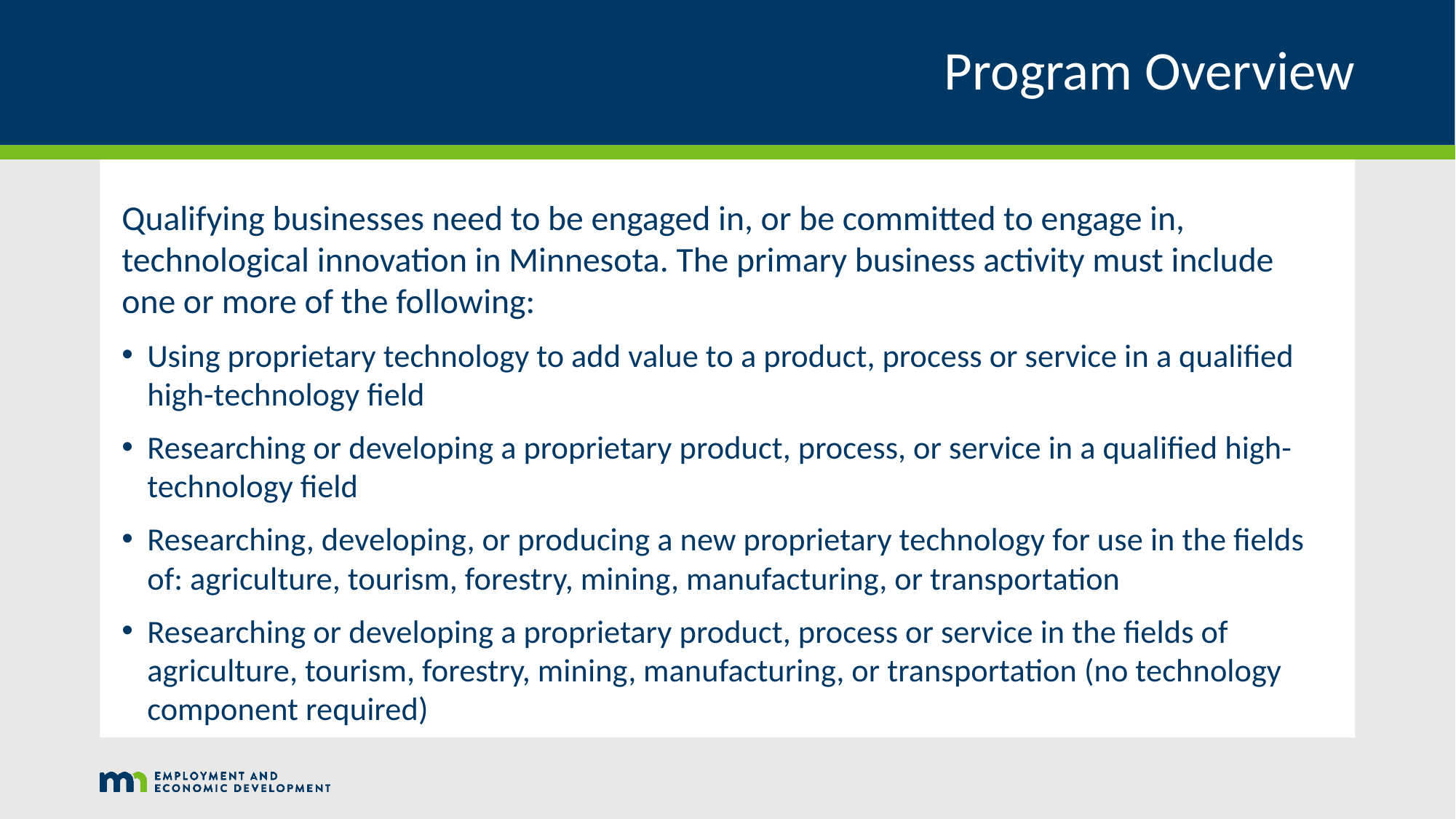

# Program Overview
Qualifying businesses need to be engaged in, or be committed to engage in, technological innovation in Minnesota. The primary business activity must include one or more of the following:
Using proprietary technology to add value to a product, process or service in a qualified high-technology field
Researching or developing a proprietary product, process, or service in a qualified high-technology field
Researching, developing, or producing a new proprietary technology for use in the fields of: agriculture, tourism, forestry, mining, manufacturing, or transportation
Researching or developing a proprietary product, process or service in the fields of agriculture, tourism, forestry, mining, manufacturing, or transportation (no technology component required)